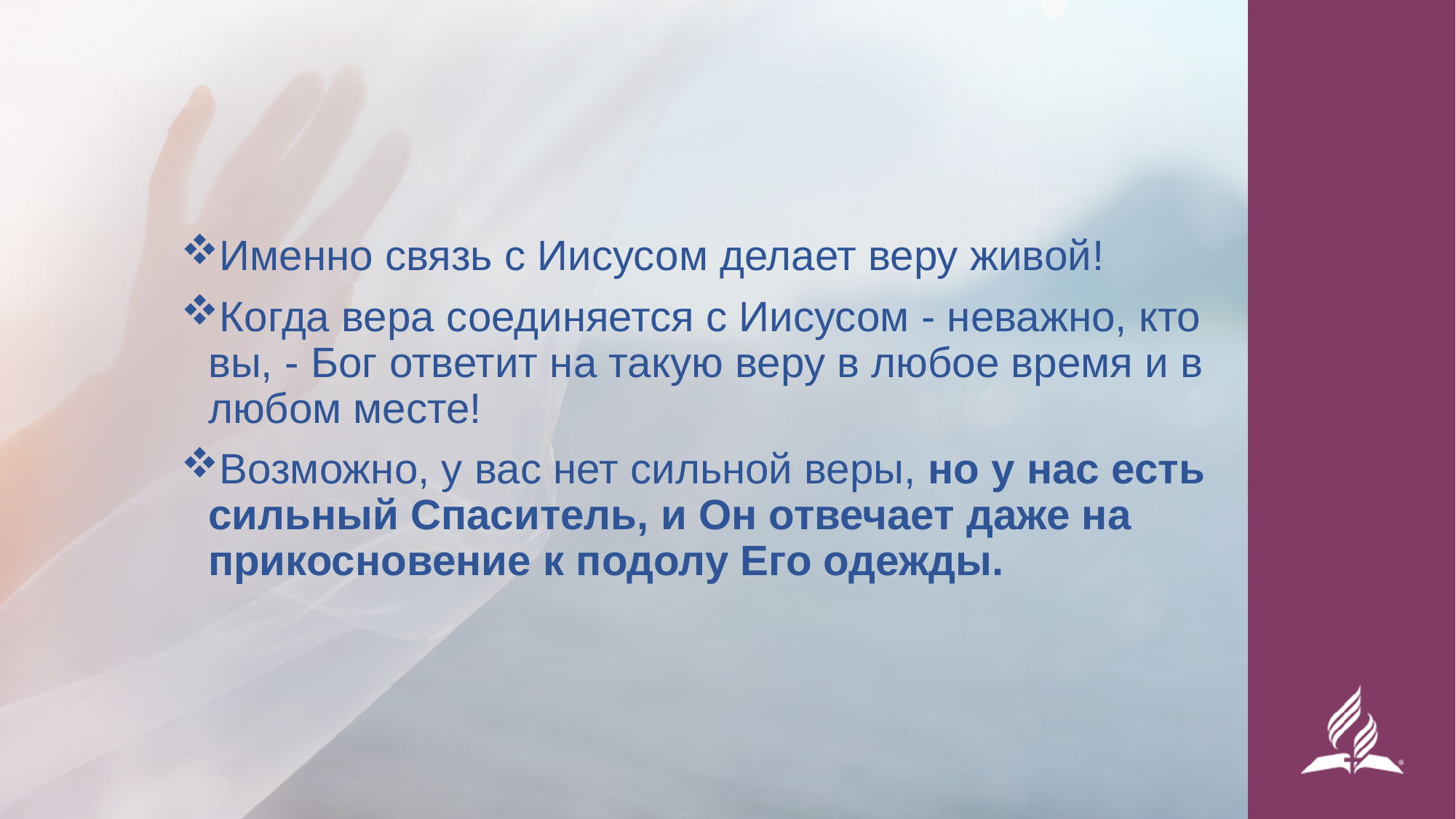

Именно связь с Иисусом делает веру живой!
Когда вера соединяется с Иисусом - неважно, кто вы, - Бог ответит на такую веру в любое время и в любом месте!
Возможно, у вас нет сильной веры, но у нас есть сильный Спаситель, и Он отвечает даже на прикосновение к подолу Его одежды.